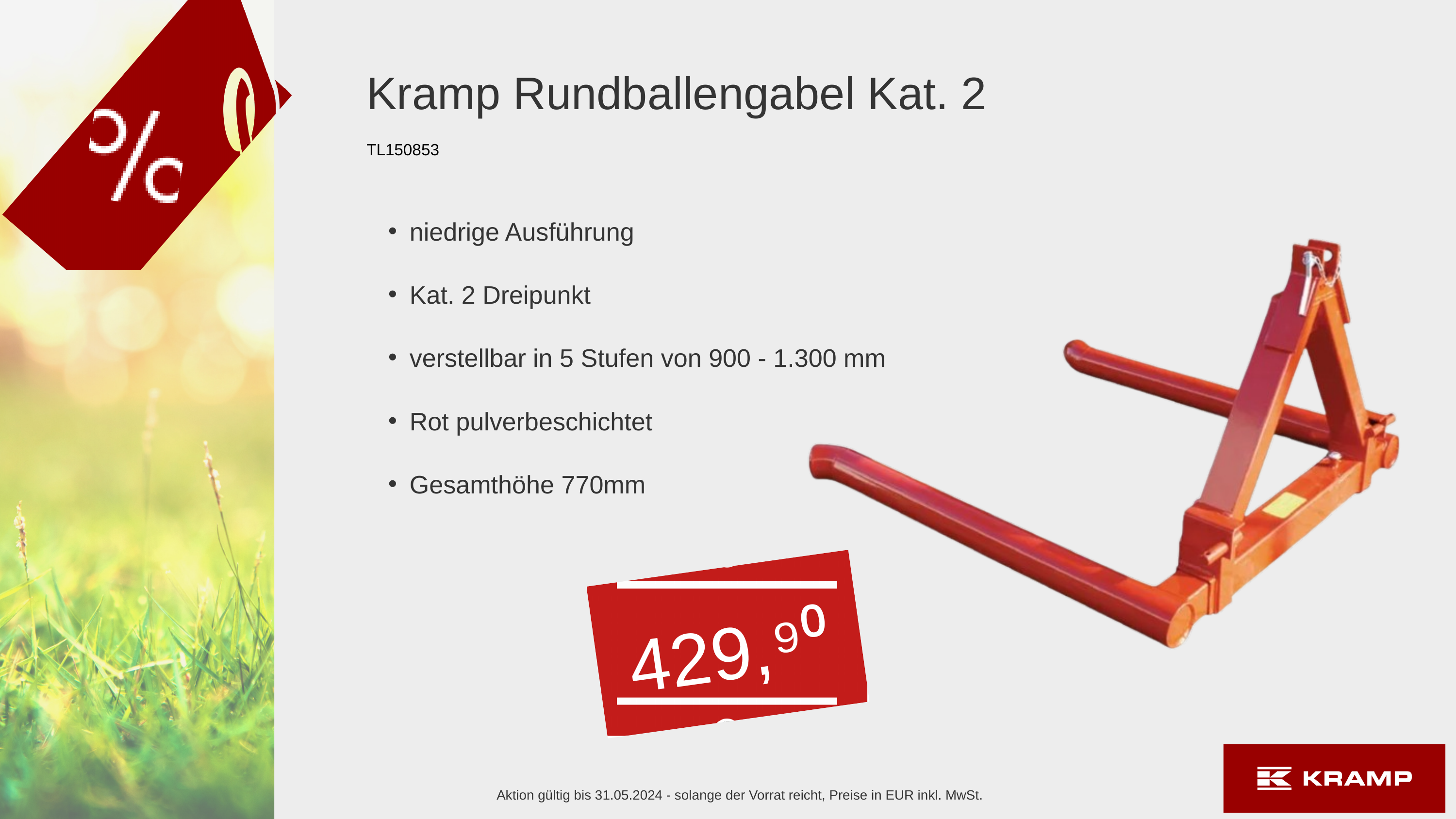

Kramp Rundballengabel Kat. 2

niedrige Ausführung
Kat. 2 Dreipunkt
verstellbar in 5 Stufen von 900 - 1.300 mm
Rot pulverbeschichtet
Gesamthöhe 770mm

TL150853

429,⁹⁰

Aktion gültig bis 31.05.2024 - solange der Vorrat reicht, Preise in EUR inkl. MwSt.